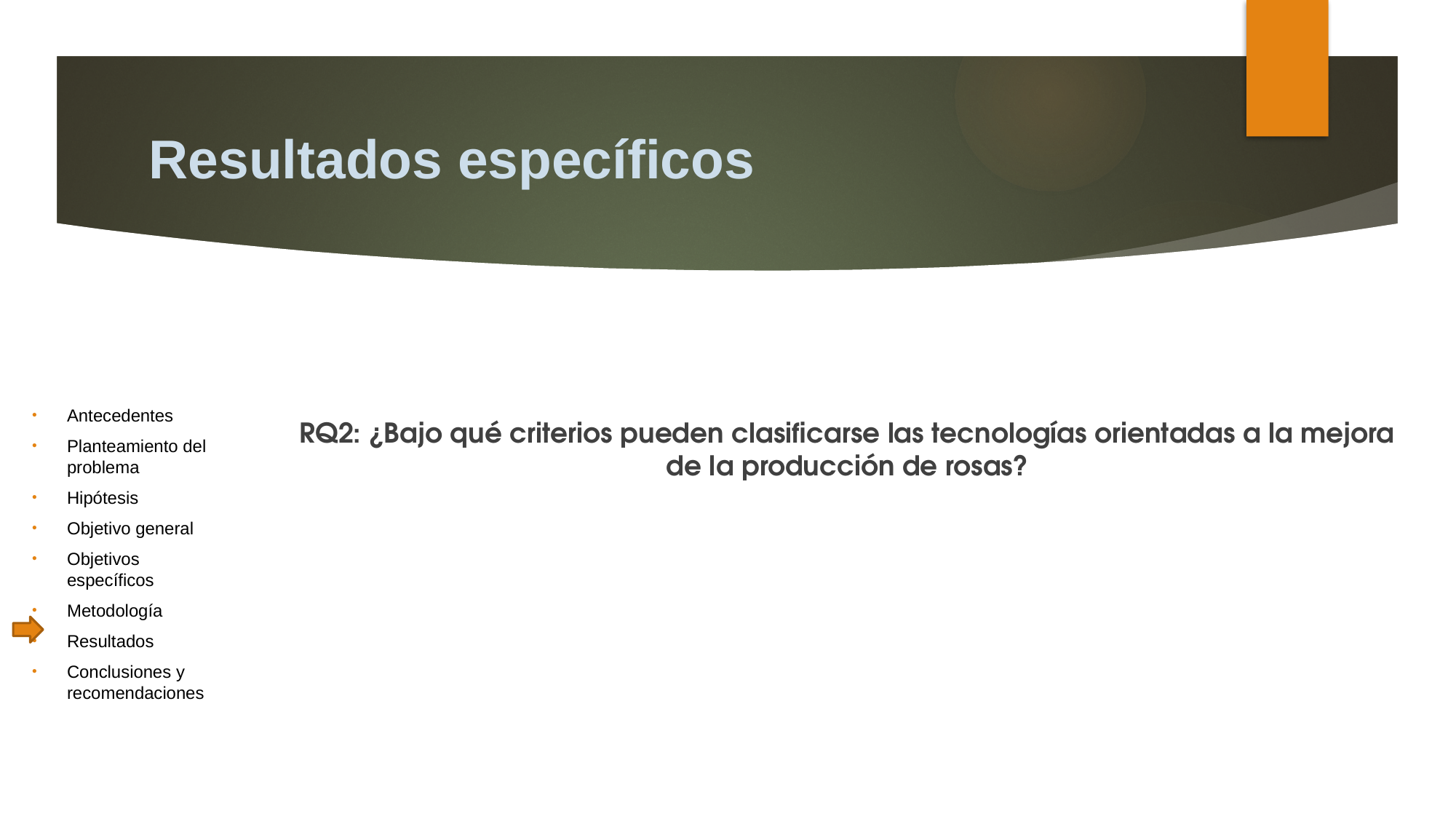

# Resultados específicos
Antecedentes
Planteamiento del problema
Hipótesis
Objetivo general
Objetivos específicos
Metodología
Resultados
Conclusiones y recomendaciones
RQ2: ¿Bajo qué criterios pueden clasificarse las tecnologías orientadas a la mejora de la producción de rosas?